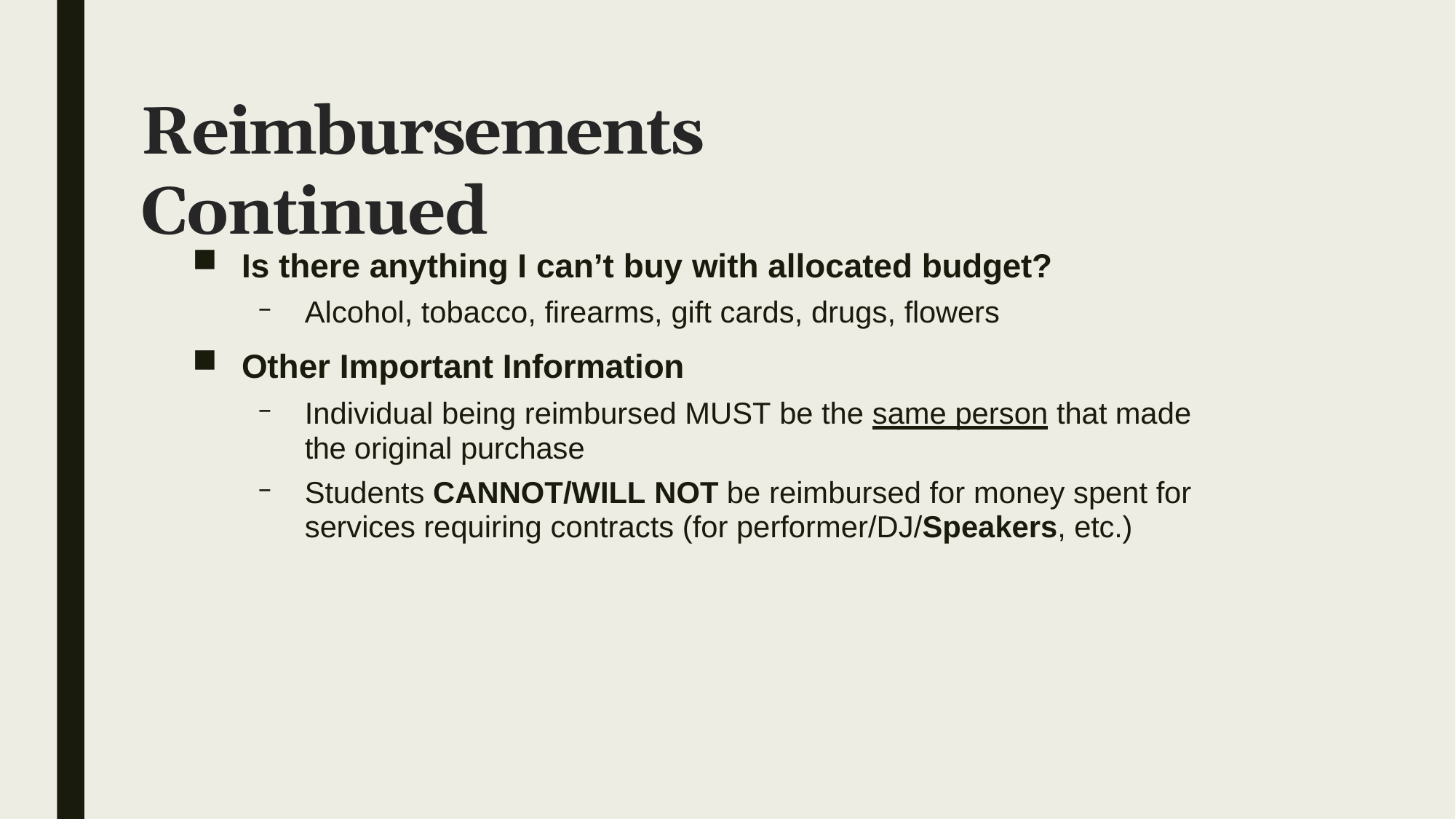

# Reimbursements Continued
Is there anything I can’t buy with allocated budget?
Alcohol, tobacco, firearms, gift cards, drugs, flowers
Other Important Information
Individual being reimbursed MUST be the same person that made the original purchase
Students CANNOT/WILL NOT be reimbursed for money spent for services requiring contracts (for performer/DJ/Speakers, etc.)